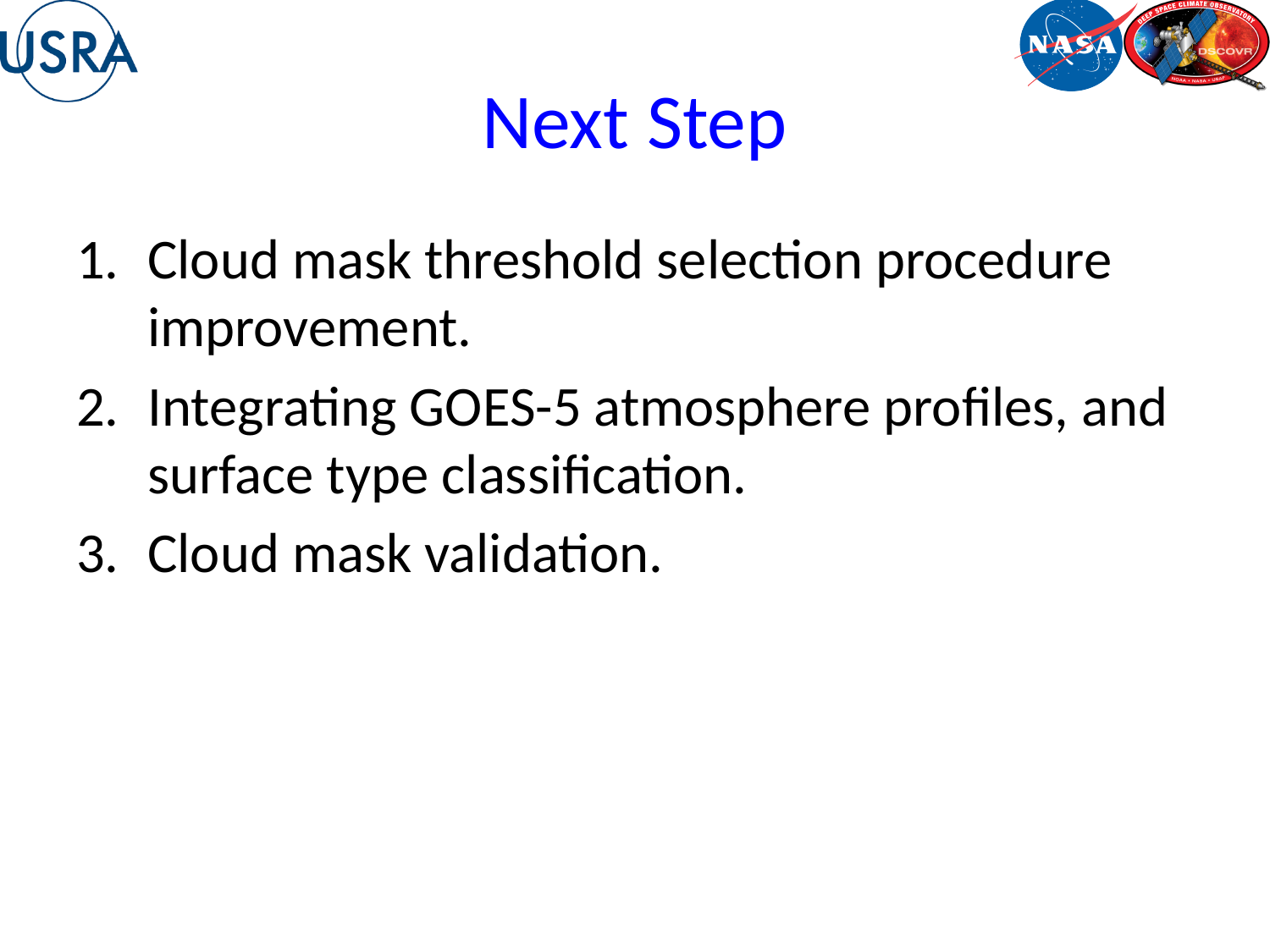

# Next Step
Cloud mask threshold selection procedure improvement.
Integrating GOES-5 atmosphere profiles, and surface type classification.
Cloud mask validation.